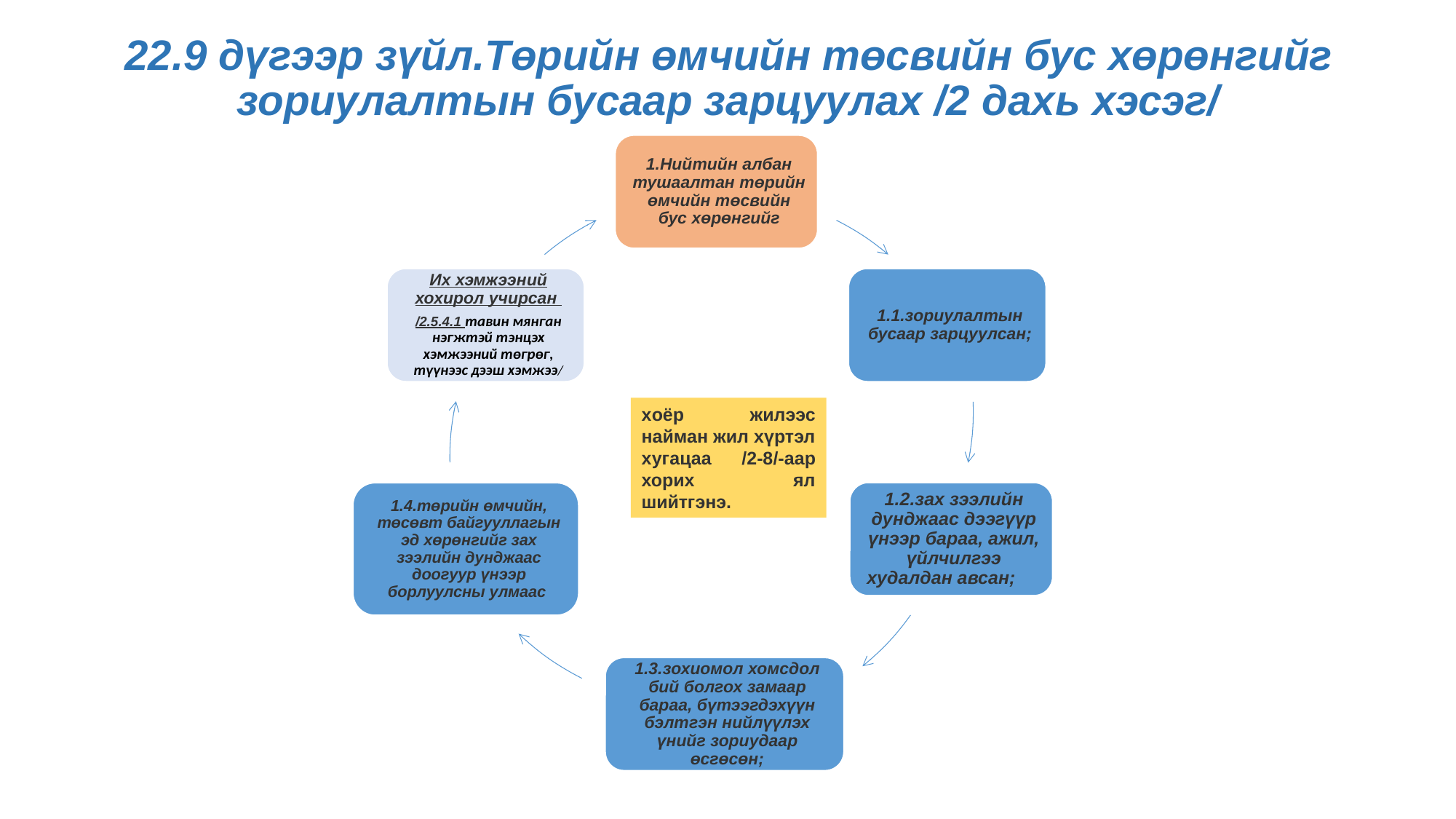

# 22.9 дүгээр зүйл.Төрийн өмчийн төсвийн бус хөрөнгийг зориулалтын бусаар зарцуулах /2 дахь хэсэг/
1.Нийтийн албан тушаалтан төрийн өмчийн төсвийн бус хөрөнгийг
1.1.зориулалтын бусаар зарцуулсан;
1.2.зах зээлийн дунджаас дээгүүр үнээр бараа, ажил, үйлчилгээ худалдан авсан;
1.3.зохиомол хомсдол бий болгох замаар бараа, бүтээгдэхүүн бэлтгэн нийлүүлэх үнийг зориудаар өсгөсөн;
1.4.төрийн өмчийн, төсөвт байгууллагын эд хөрөнгийг зах зээлийн дунджаас доогуур үнээр борлуулсны улмаас
Их хэмжээний хохирол учирсан
/2.5.4.1 тавин мянган нэгжтэй тэнцэх хэмжээний төгрөг, түүнээс дээш хэмжээ/
хоёр жилээс найман жил хүртэл хугацаа /2-8/-аар хорих ял шийтгэнэ.